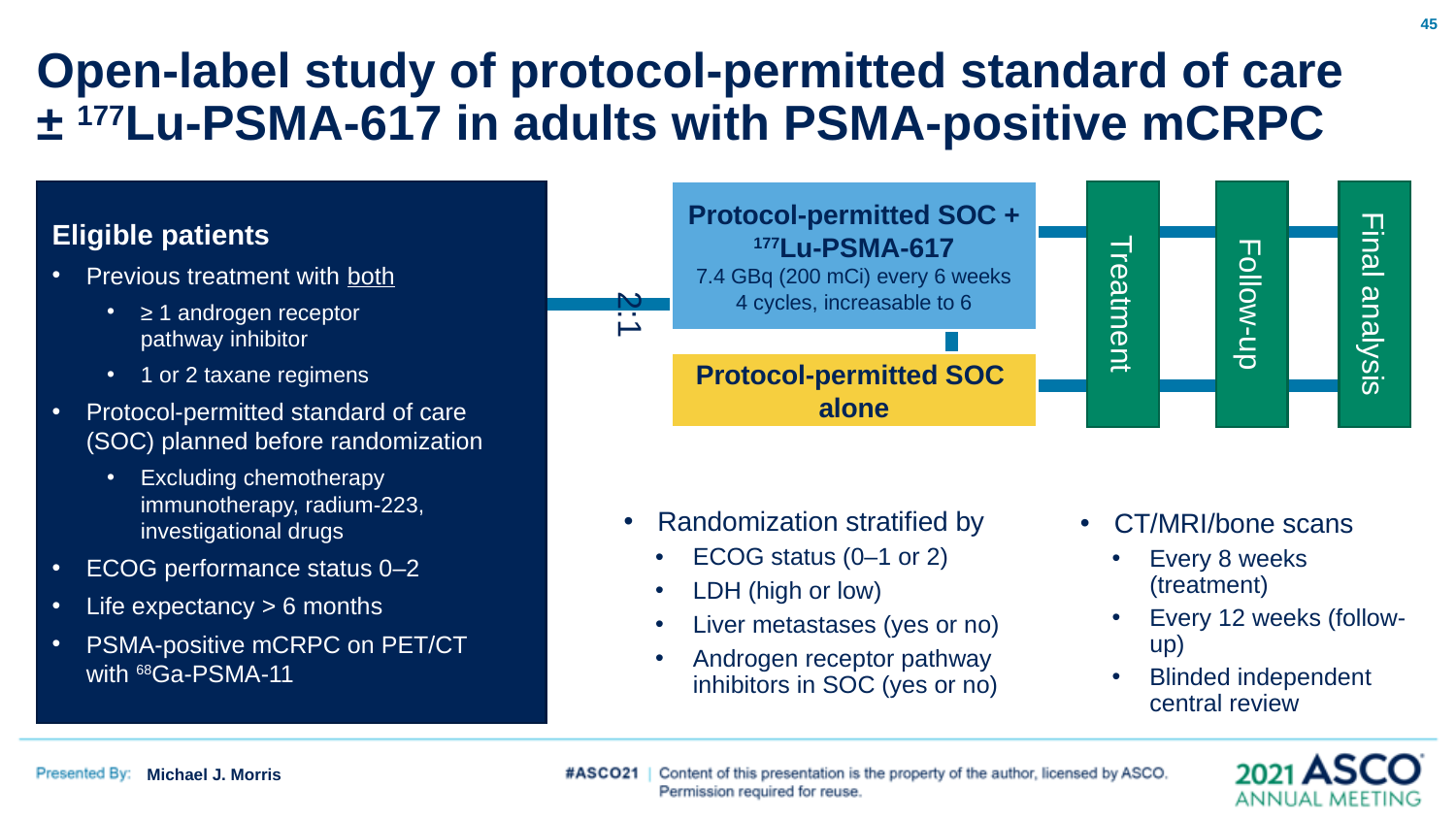

45
# Open-label study of protocol-permitted standard of care ± 177Lu-PSMA-617 in adults with PSMA-positive mCRPC
Eligible patients
Previous treatment with both
≥ 1 androgen receptor
pathway inhibitor
1 or 2 taxane regimens
Protocol-permitted standard of care (SOC) planned before randomization
Excluding chemotherapy immunotherapy, radium-223, investigational drugs
ECOG performance status 0–2
Life expectancy > 6 months
PSMA-positive mCRPC on PET/CT
with 68Ga-PSMA-11
Protocol-permitted SOC +
177Lu-PSMA-617
7.4 GBq (200 mCi) every 6 weeks
4 cycles, increasable to 6
Final analysis
Treatment
Follow-up
2:1
Protocol-permitted SOC
alone
Randomization stratified by
ECOG status (0–1 or 2)
LDH (high or low)
Liver metastases (yes or no)
Androgen receptor pathway inhibitors in SOC (yes or no)
CT/MRI/bone scans
Every 8 weeks (treatment)
Every 12 weeks (follow-up)
Blinded independent central review
Michael J. Morris